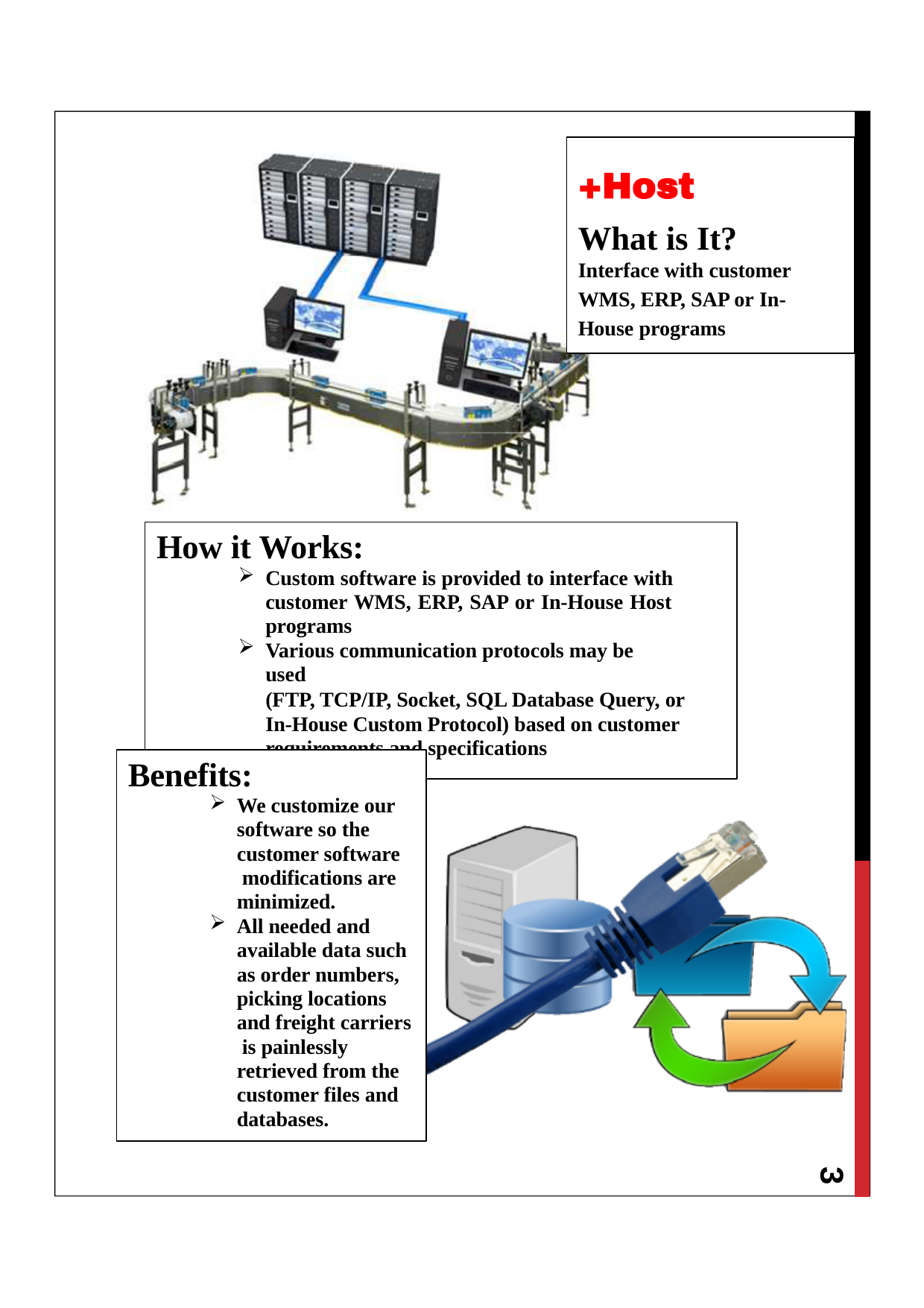

# +Host
What is It?
Interface with customer
WMS, ERP, SAP or In-
House programs

How it Works:
Custom software is provided to interface with  customer WMS, ERP, SAP or In-House Host  programs
Various communication protocols may be used
(FTP, TCP/IP, Socket, SQL Database Query, or  In-House Custom Protocol) based on customer  requirements and specifications

Benefits:
We customize our  software so the  customer software  modifications are  minimized.
All needed and
available data such  as order numbers,  picking locations  and freight carriers  is painlessly  retrieved from the  customer files and  databases.

3